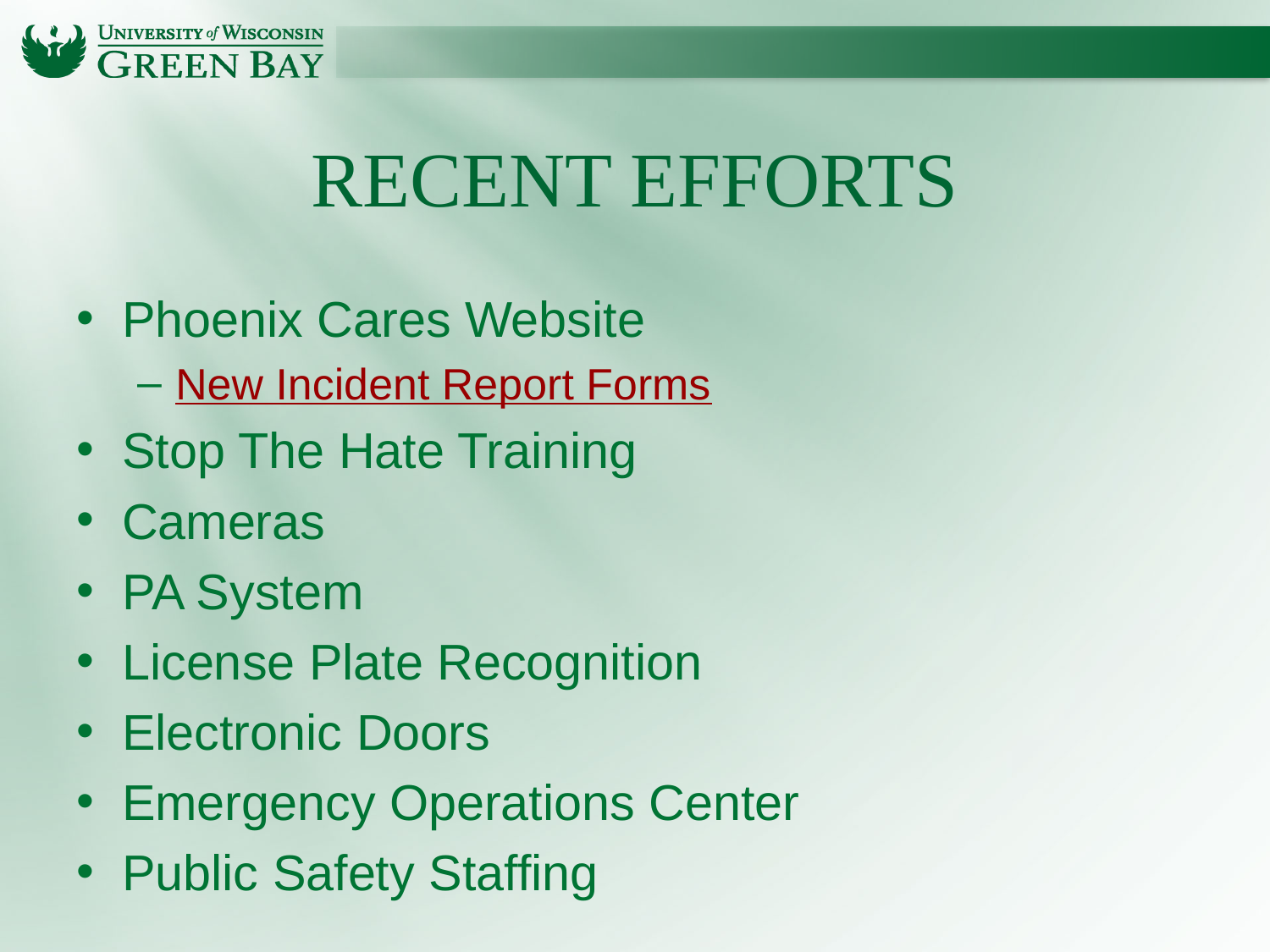

# Recent Efforts
Phoenix Cares Website
New Incident Report Forms
Stop The Hate Training
Cameras
PA System
License Plate Recognition
Electronic Doors
Emergency Operations Center
Public Safety Staffing